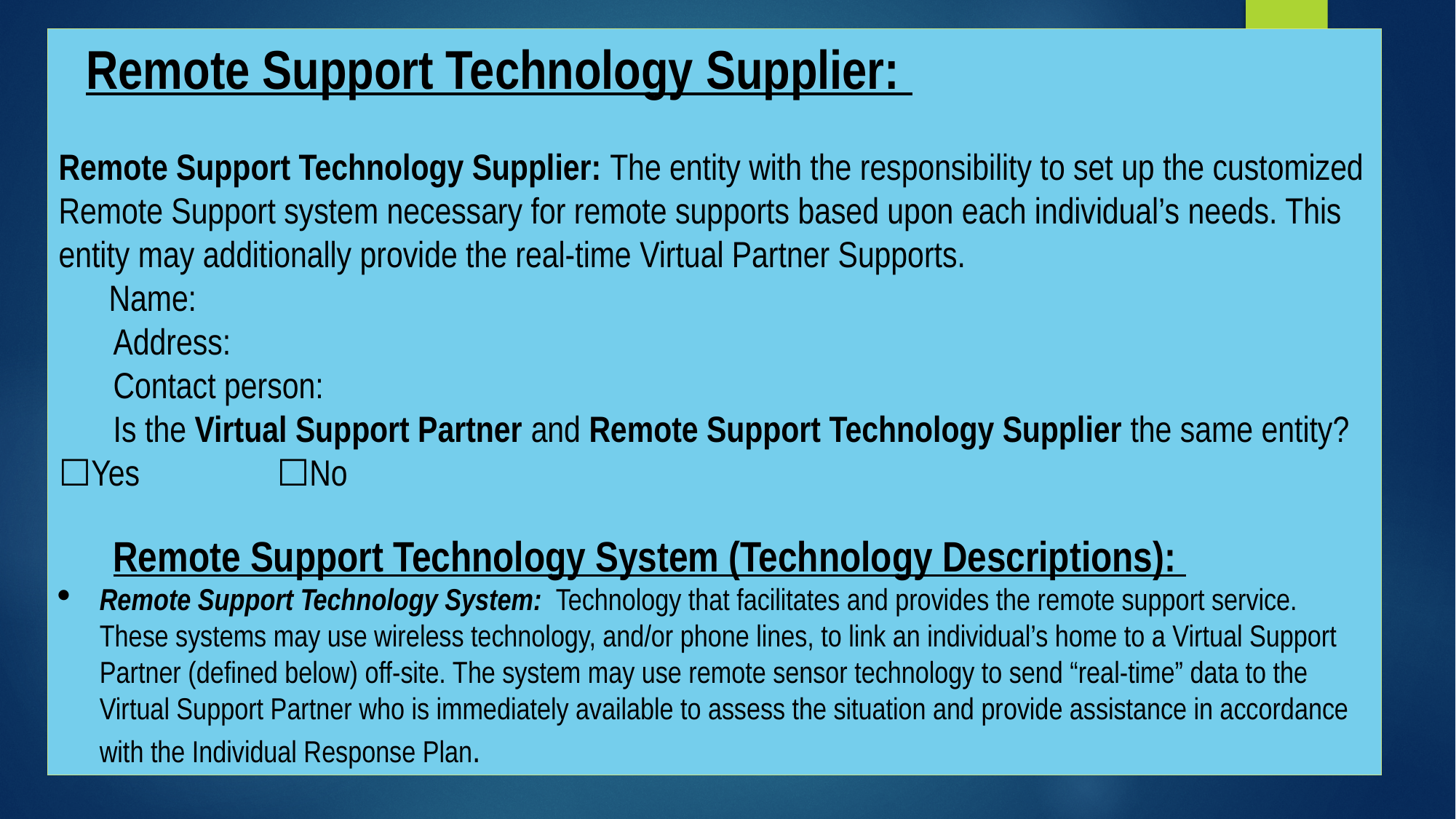

Remote Support Technology Supplier:

Remote Support Technology Supplier: The entity with the responsibility to set up the customized Remote Support system necessary for remote supports based upon each individual’s needs. This entity may additionally provide the real-time Virtual Partner Supports.
      Name:
	Address:
Contact person:
Is the Virtual Support Partner and Remote Support Technology Supplier the same entity? ☐Yes             	☐No

Remote Support Technology System (Technology Descriptions):
Remote Support Technology System:  Technology that facilitates and provides the remote support service. These systems may use wireless technology, and/or phone lines, to link an individual’s home to a Virtual Support Partner (defined below) off-site. The system may use remote sensor technology to send “real-time” data to the Virtual Support Partner who is immediately available to assess the situation and provide assistance in accordance  with the Individual Response Plan.